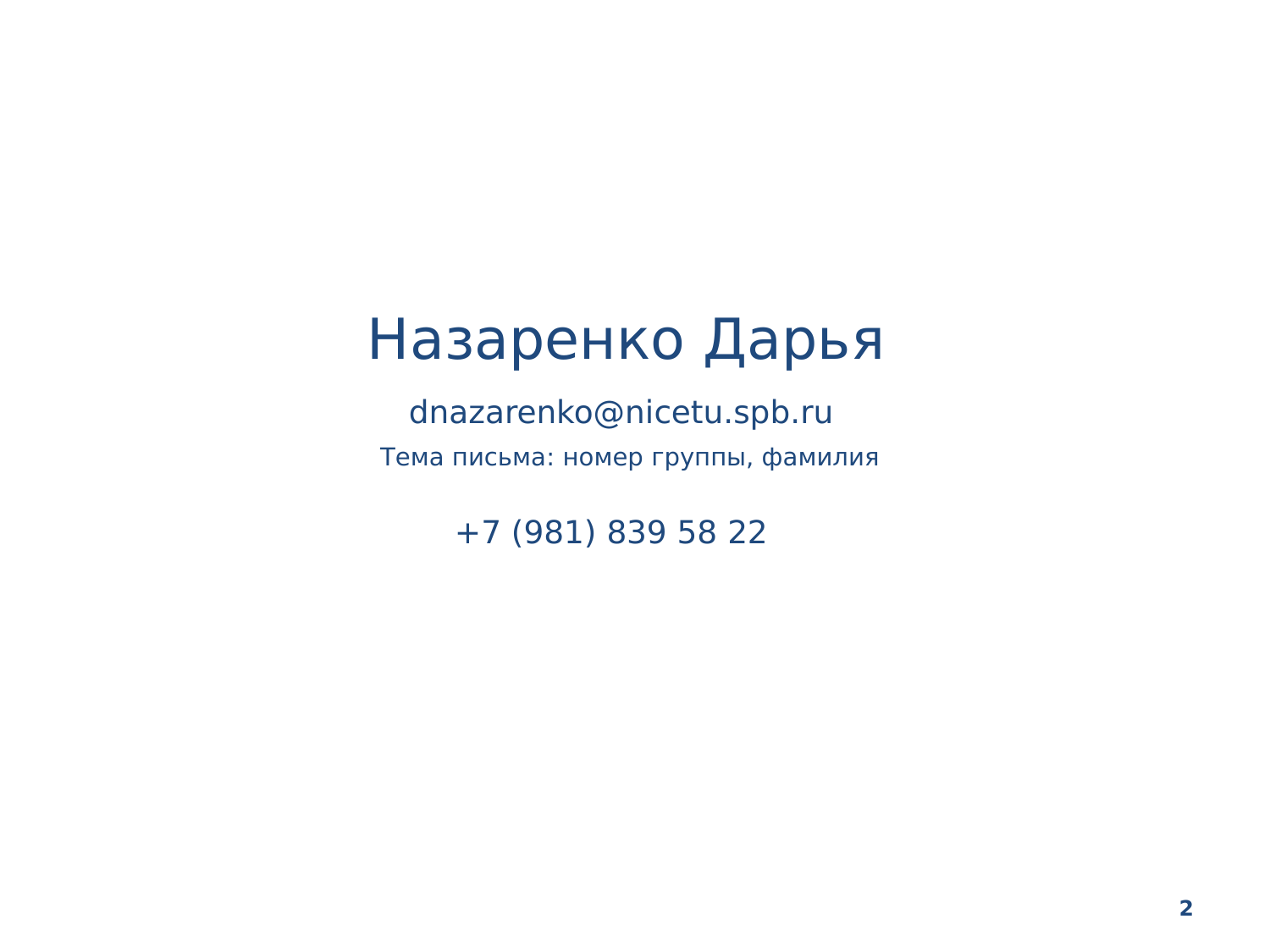

# Назаренко Дарья
dnazarenko@nicetu.spb.ru
Тема письма: номер группы, фамилия
+7 (981) 839 58 22
2